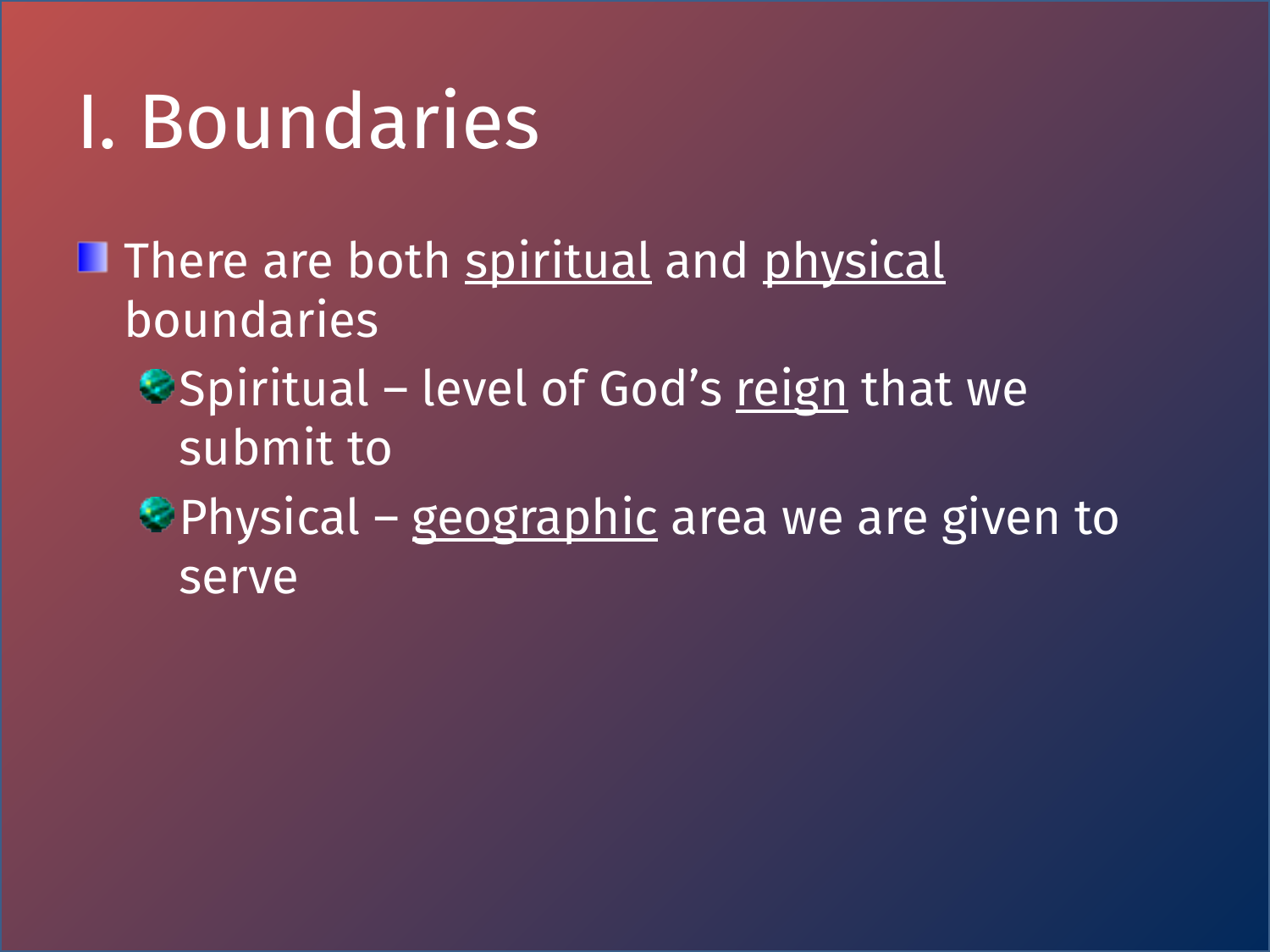

# I. Boundaries
There are both spiritual and physical boundaries
Spiritual – level of God’s reign that we submit to
Physical – geographic area we are given to serve